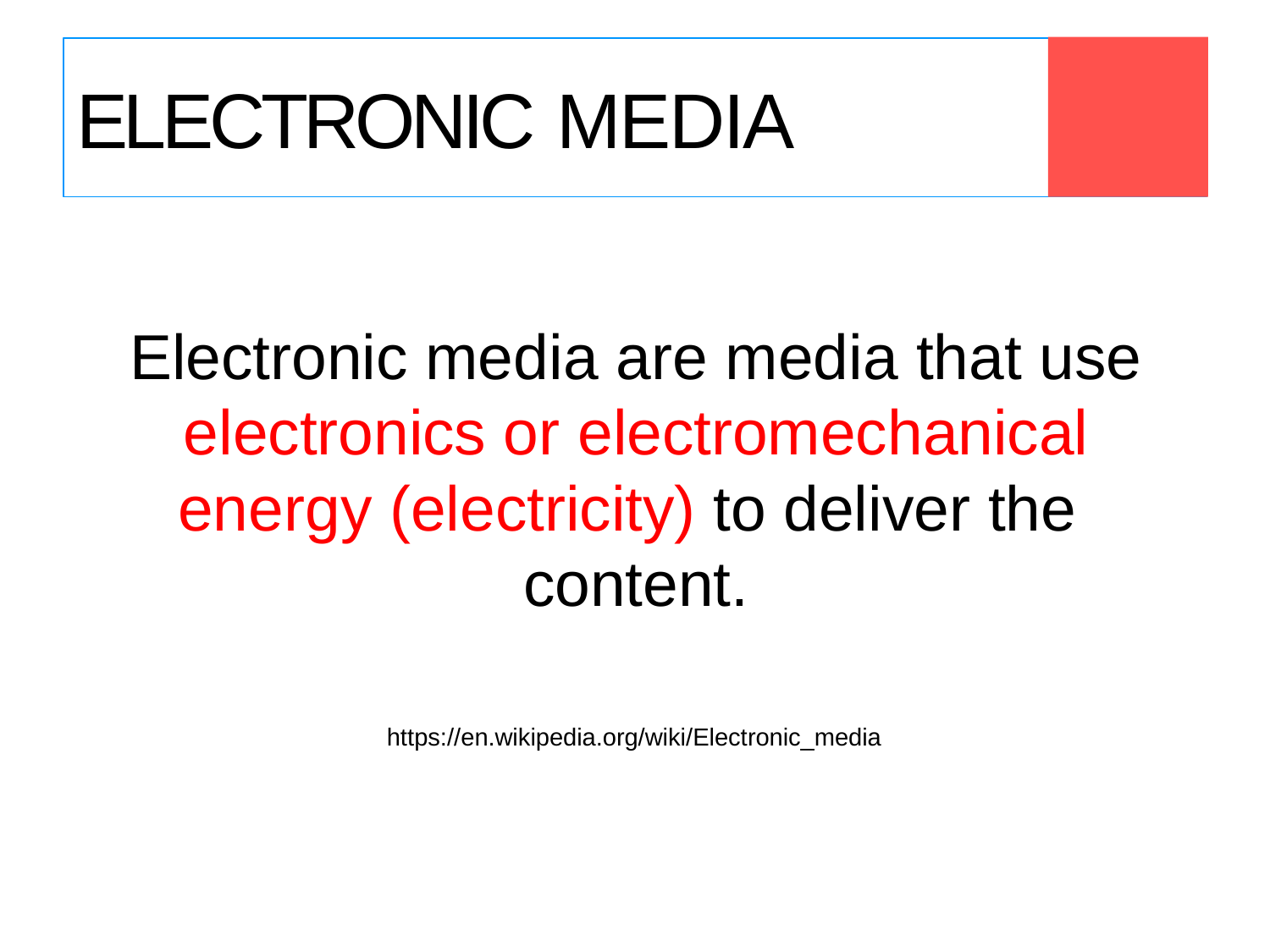

# ELECTRONIC MEDIA
Electronic media are media that use  electronics or electromechanical  energy (electricity) to deliver the  content.
https://en.wikipedia.org/wiki/Electronic_media